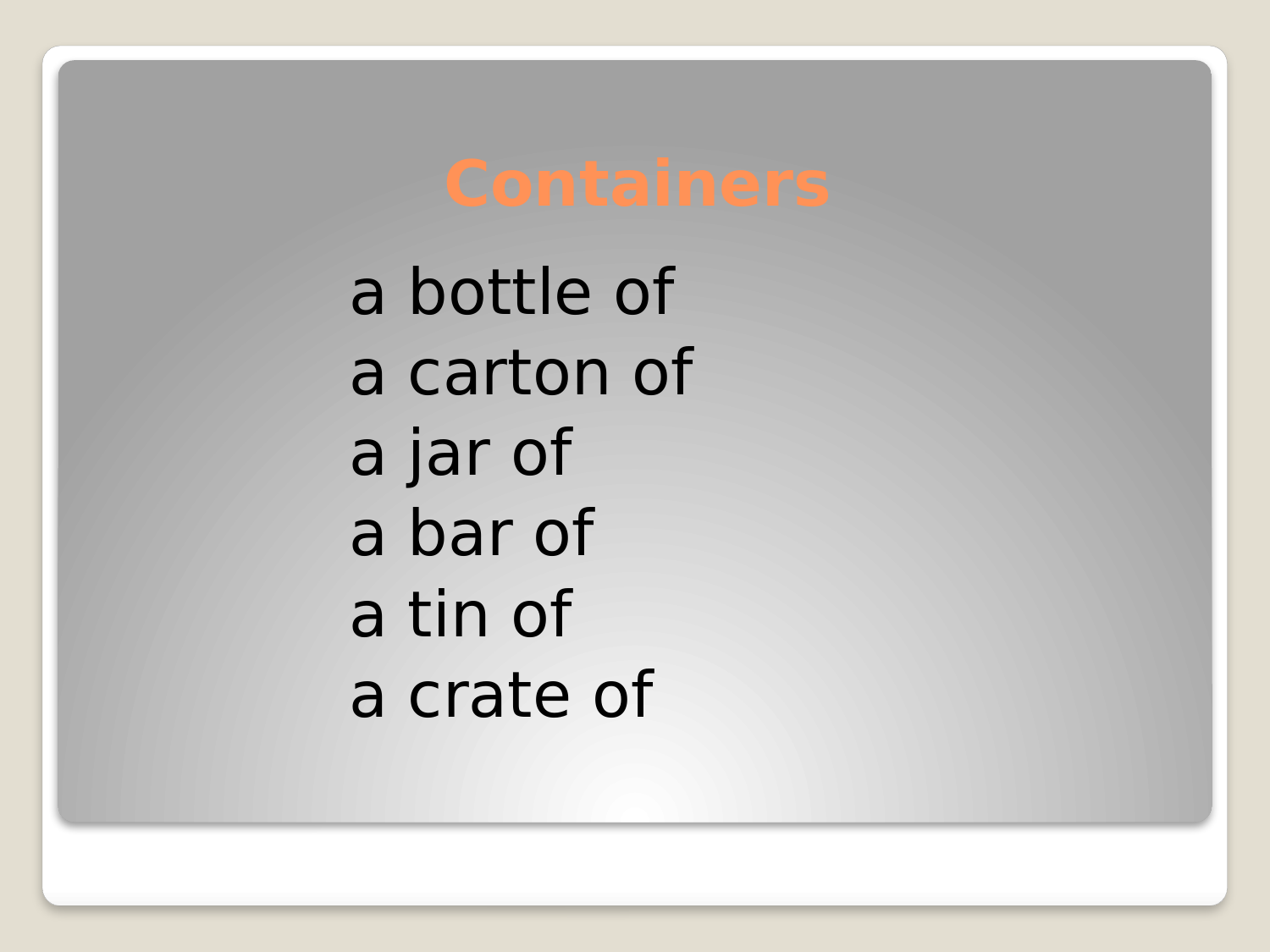

# Containers
		a bottle of
		a carton of
		a jar of
		a bar of
		a tin of
		a crate of